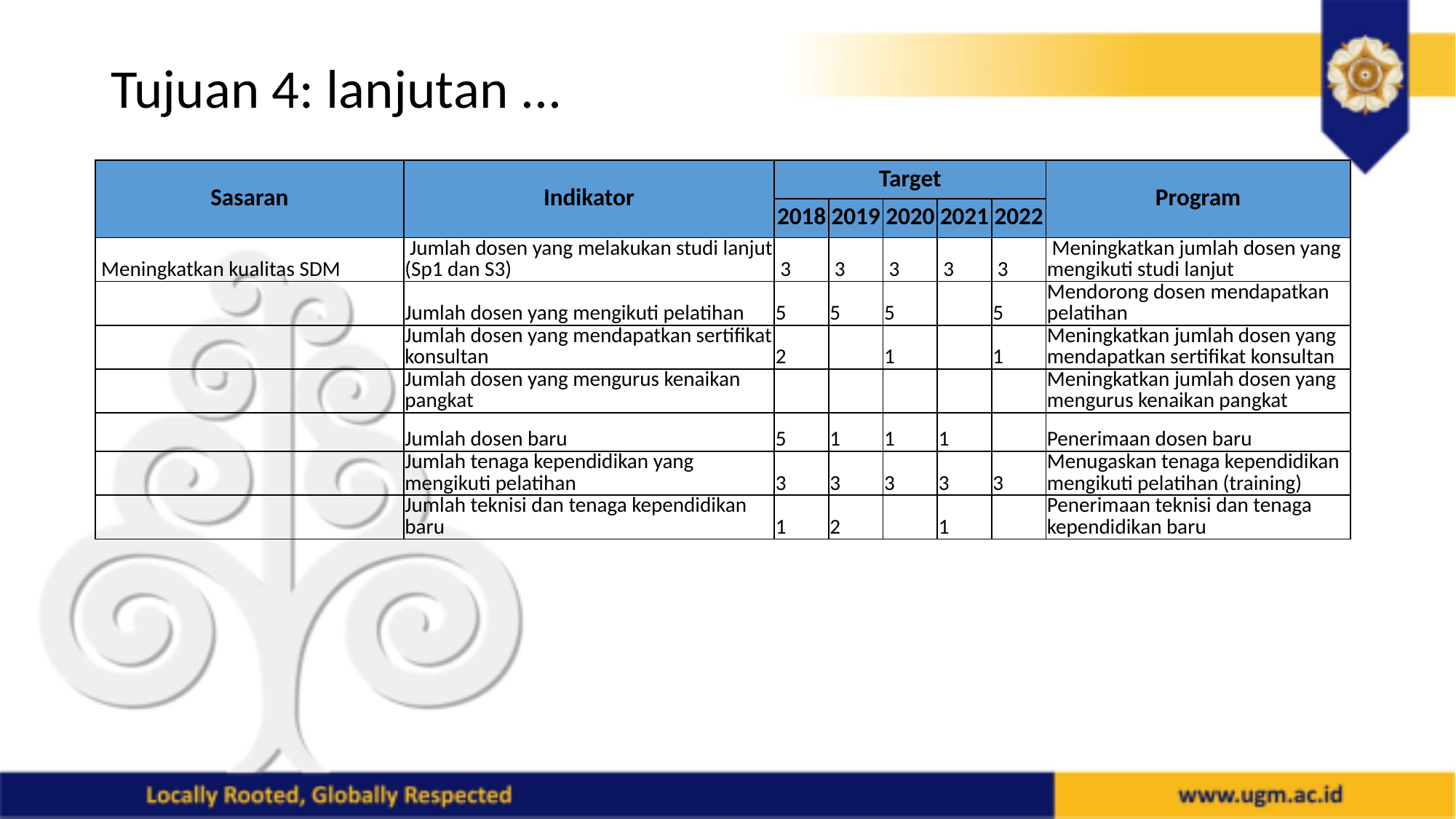

# Tujuan 4: lanjutan ...
| Sasaran | Indikator | Target |  |  |  |  | Program |
| --- | --- | --- | --- | --- | --- | --- | --- |
|  |  | 2018 | 2019 | 2020 | 2021 | 2022 |  |
| Meningkatkan kualitas SDM | Jumlah dosen yang melakukan studi lanjut (Sp1 dan S3) | 3 | 3 | 3 | 3 | 3 | Meningkatkan jumlah dosen yang mengikuti studi lanjut |
|  | Jumlah dosen yang mengikuti pelatihan | 5 | 5 | 5 |  | 5 | Mendorong dosen mendapatkan pelatihan |
|  | Jumlah dosen yang mendapatkan sertifikat konsultan | 2 |  | 1 |  | 1 | Meningkatkan jumlah dosen yang mendapatkan sertifikat konsultan |
|  | Jumlah dosen yang mengurus kenaikan pangkat |  |  |  |  |  | Meningkatkan jumlah dosen yang mengurus kenaikan pangkat |
|  | Jumlah dosen baru | 5 | 1 | 1 | 1 |  | Penerimaan dosen baru |
|  | Jumlah tenaga kependidikan yang mengikuti pelatihan | 3 | 3 | 3 | 3 | 3 | Menugaskan tenaga kependidikan mengikuti pelatihan (training) |
|  | Jumlah teknisi dan tenaga kependidikan baru | 1 | 2 |  | 1 |  | Penerimaan teknisi dan tenaga kependidikan baru |